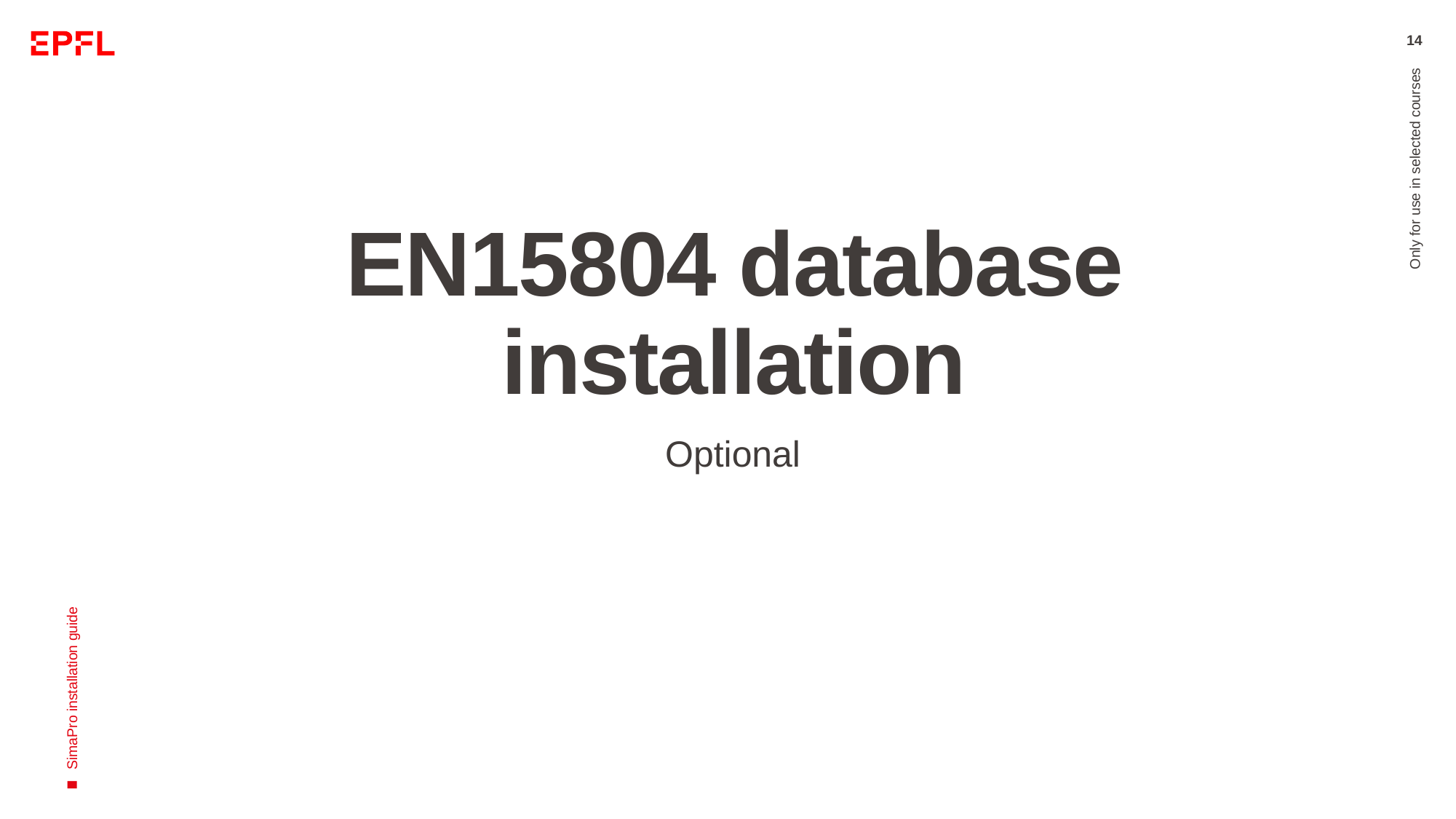

14
# EN15804 database installation
Only for use in selected courses
Optional
SimaPro installation guide